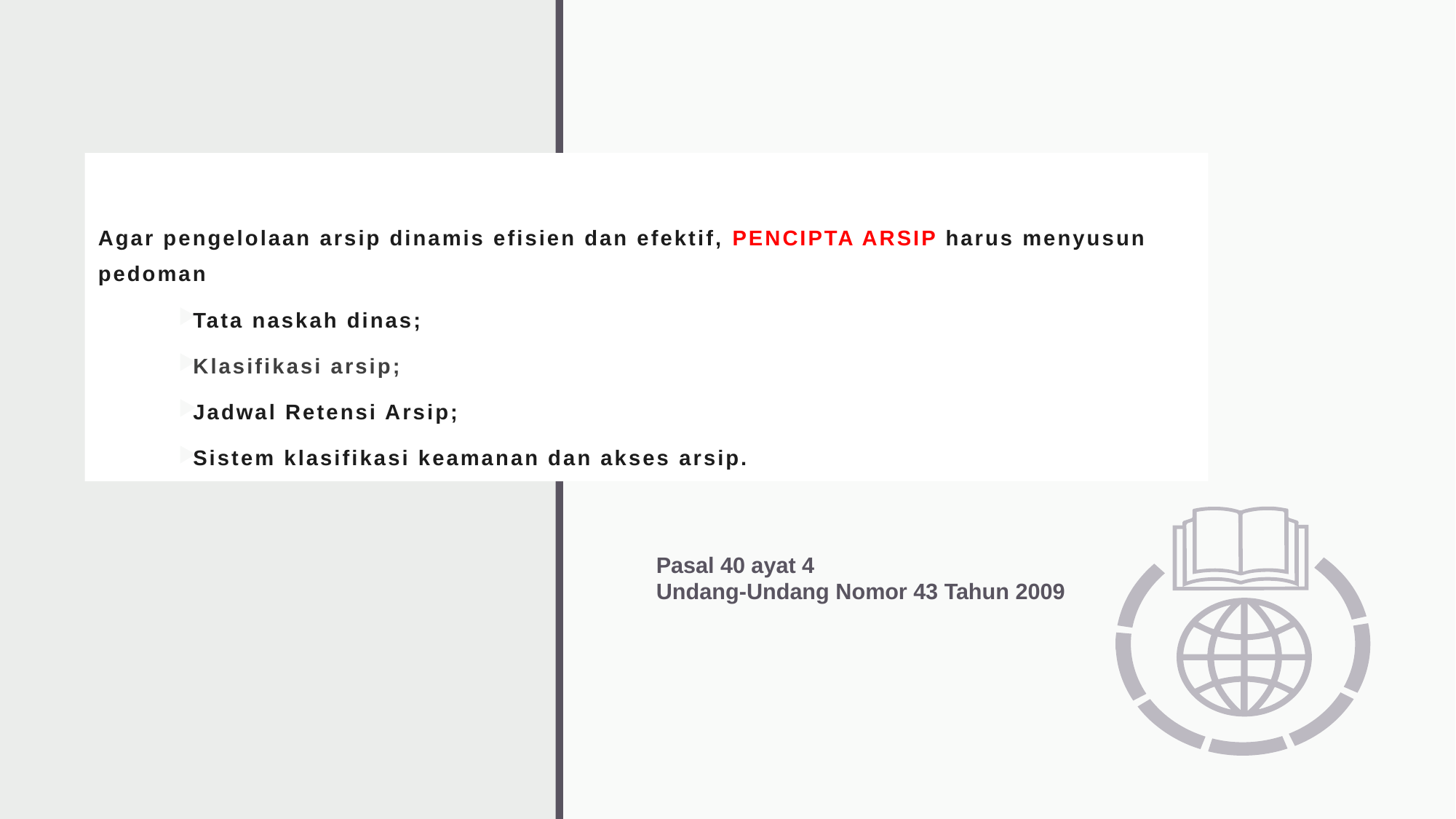

Agar pengelolaan arsip dinamis efisien dan efektif, PENCIPTA ARSIP harus menyusun  pedoman
Tata naskah dinas;
Klasifikasi arsip;
Jadwal Retensi Arsip;
Sistem klasifikasi keamanan dan akses arsip.

Pasal 40 ayat 4
Undang-Undang Nomor 43 Tahun 2009